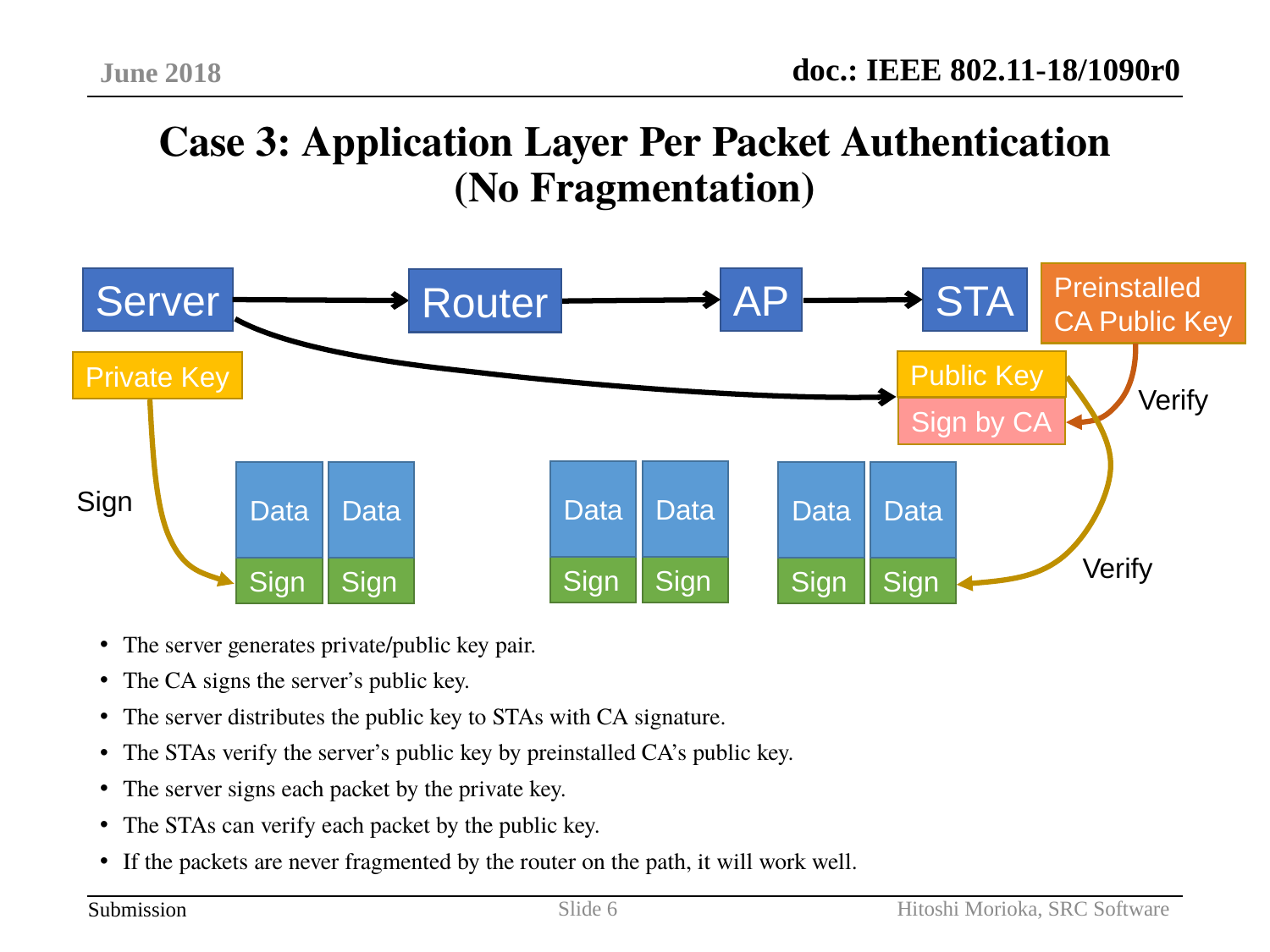

June 2018
# Case 3: Application Layer Per Packet Authentication (No Fragmentation)
Preinstalled
CA Public Key
Server
AP
STA
Router

Public Key
Private Key
Verify

Sign by CA

Data
Sign
Data
Sign
Data
Sign
Data
Sign
Data
Sign
Data
Sign
Sign
Verify
The server generates private/public key pair.
The CA signs the server’s public key.
The server distributes the public key to STAs with CA signature.
The STAs verify the server’s public key by preinstalled CA’s public key.
The server signs each packet by the private key.
The STAs can verify each packet by the public key.
If the packets are never fragmented by the router on the path, it will work well.
Hitoshi Morioka, SRC Software
Slide 6